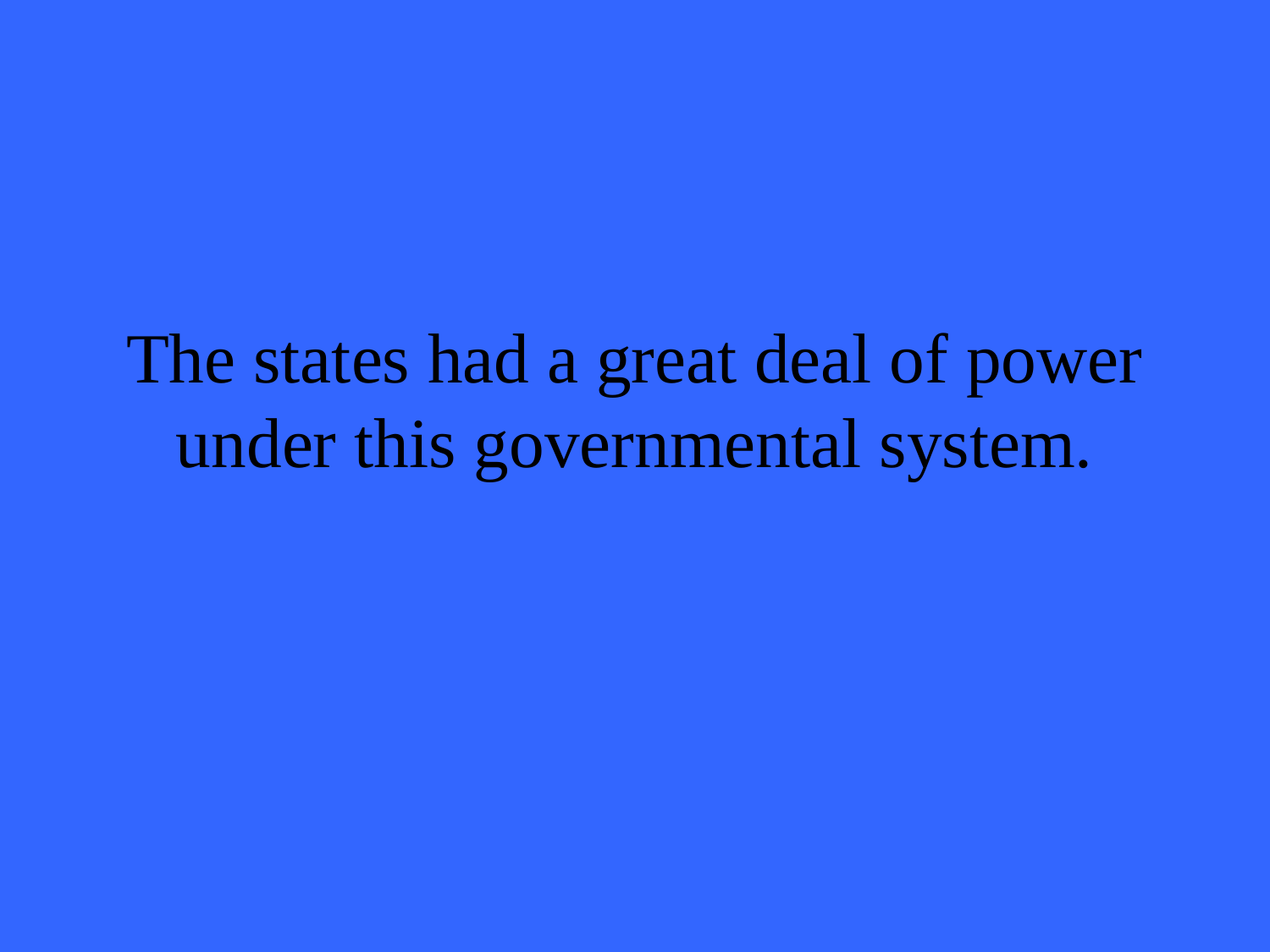

# The states had a great deal of power under this governmental system.